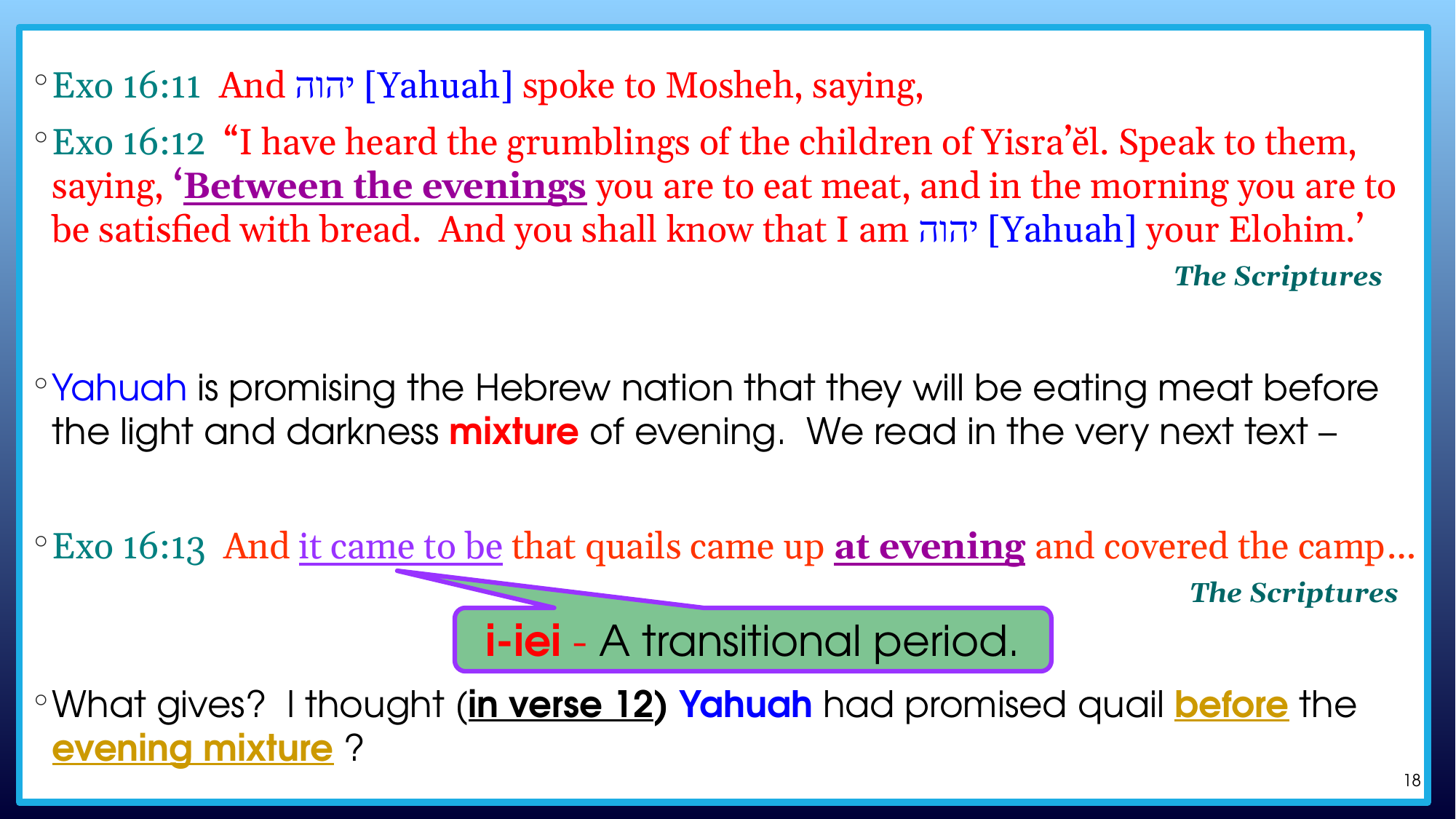

Exo 16:11  And יהוה [Yahuah] spoke to Mosheh, saying,
Exo 16:12  “I have heard the grumblings of the children of Yisra’ĕl. Speak to them, saying, ‘Between the evenings you are to eat meat, and in the morning you are to be satisfied with bread.  And you shall know that I am יהוה [Yahuah] your Elohim.’
									                The Scriptures

Yahuah is promising the Hebrew nation that they will be eating meat before the light and darkness mixture of evening.  We read in the very next text –

Exo 16:13  And it came to be that quails came up at evening and covered the camp… 			     							     The Scriptures

What gives?  I thought (in verse 12) Yahuah had promised quail before the evening mixture ?
i-iei - A transitional period.
18